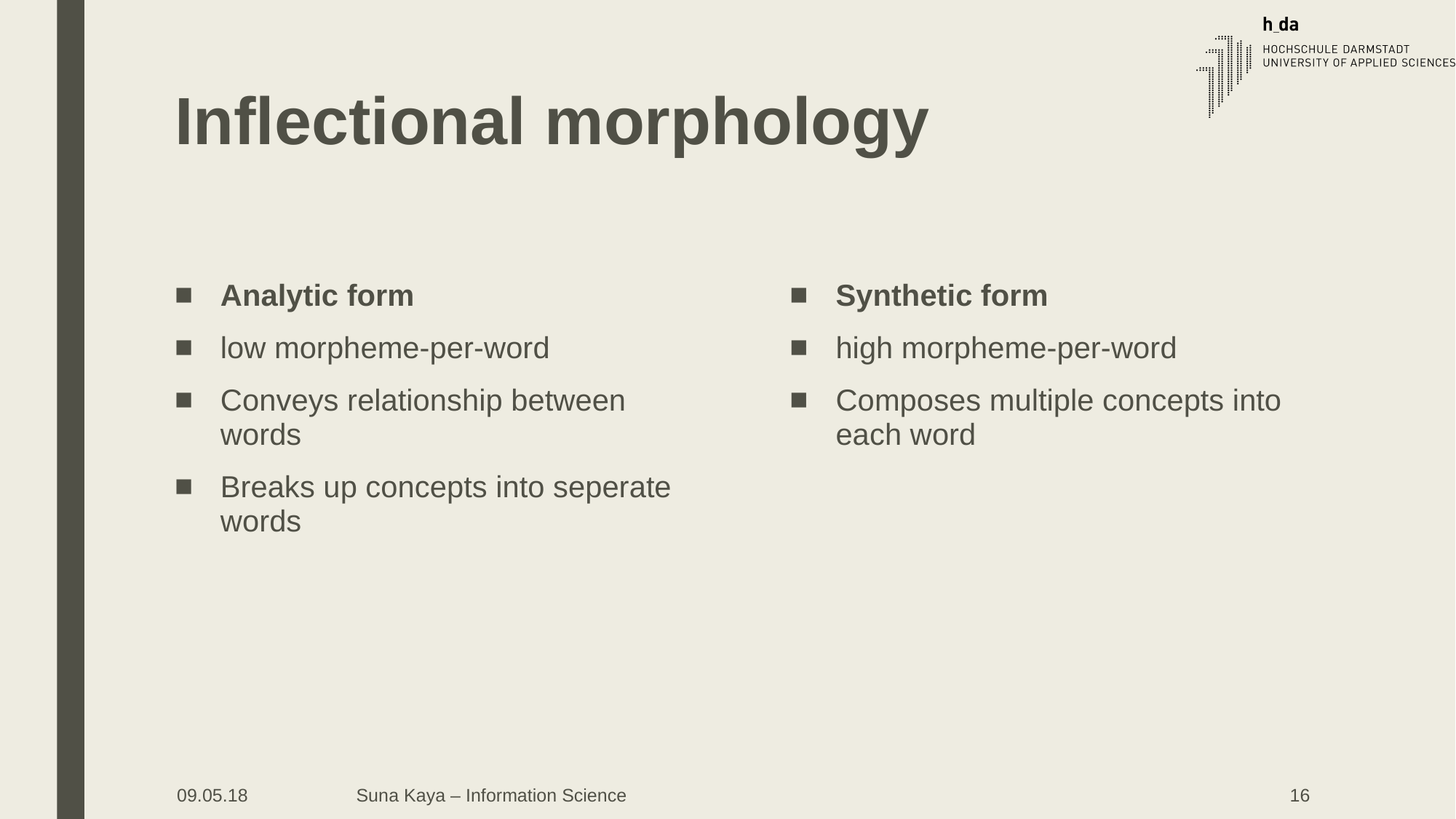

# Inflectional morphology
Analytic form
low morpheme-per-word
Conveys relationship between words
Breaks up concepts into seperate words

Synthetic form
high morpheme-per-word
Composes multiple concepts into each word

09.05.18
Suna Kaya – Information Science
16